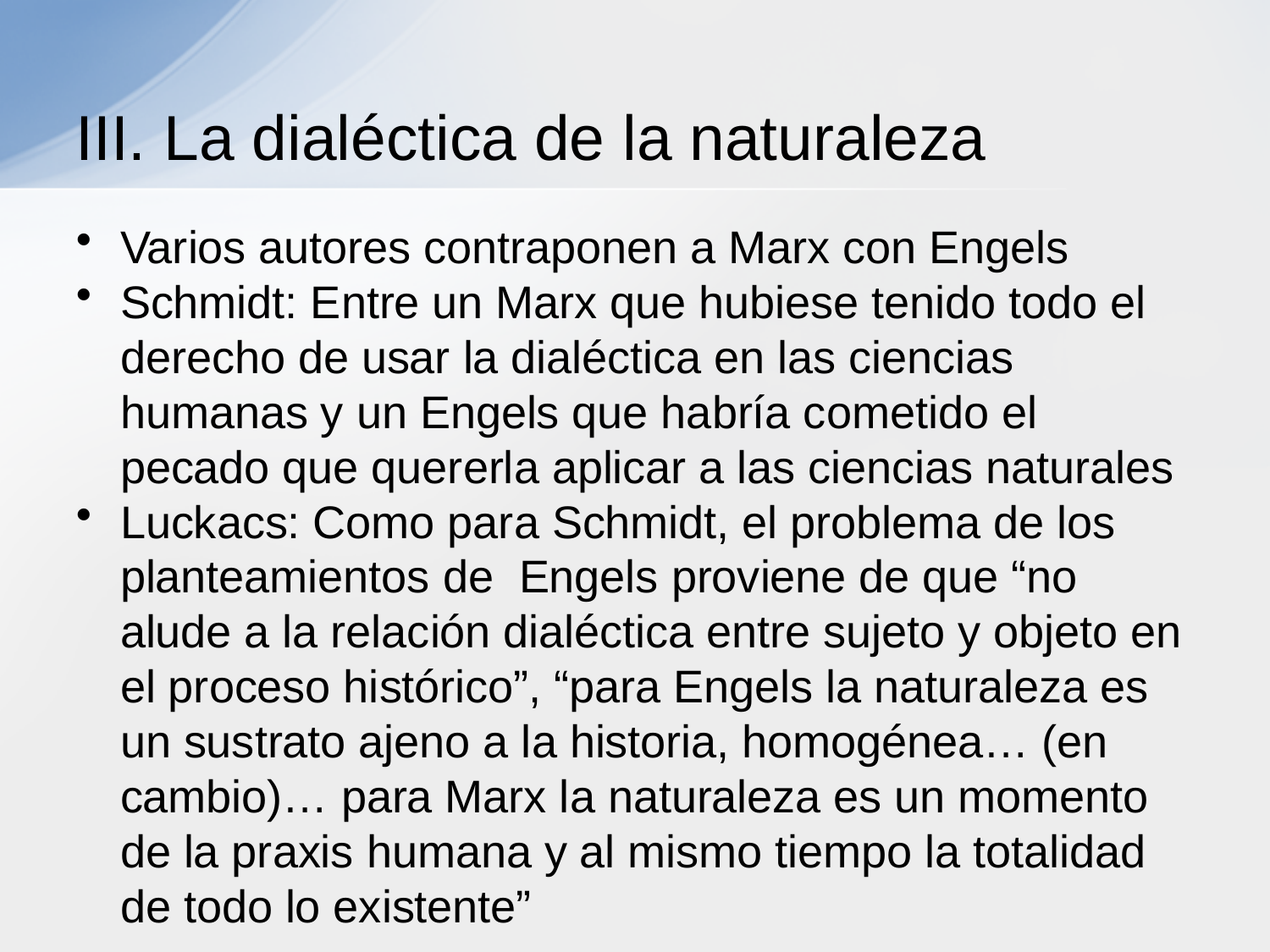

# III. La dialéctica de la naturaleza
Varios autores contraponen a Marx con Engels
Schmidt: Entre un Marx que hubiese tenido todo el derecho de usar la dialéctica en las ciencias humanas y un Engels que habría cometido el pecado que quererla aplicar a las ciencias naturales
Luckacs: Como para Schmidt, el problema de los planteamientos de  Engels proviene de que “no alude a la relación dialéctica entre sujeto y objeto en el proceso histórico”, “para Engels la naturaleza es un sustrato ajeno a la historia, homogénea… (en cambio)… para Marx la naturaleza es un momento de la praxis humana y al mismo tiempo la totalidad de todo lo existente”